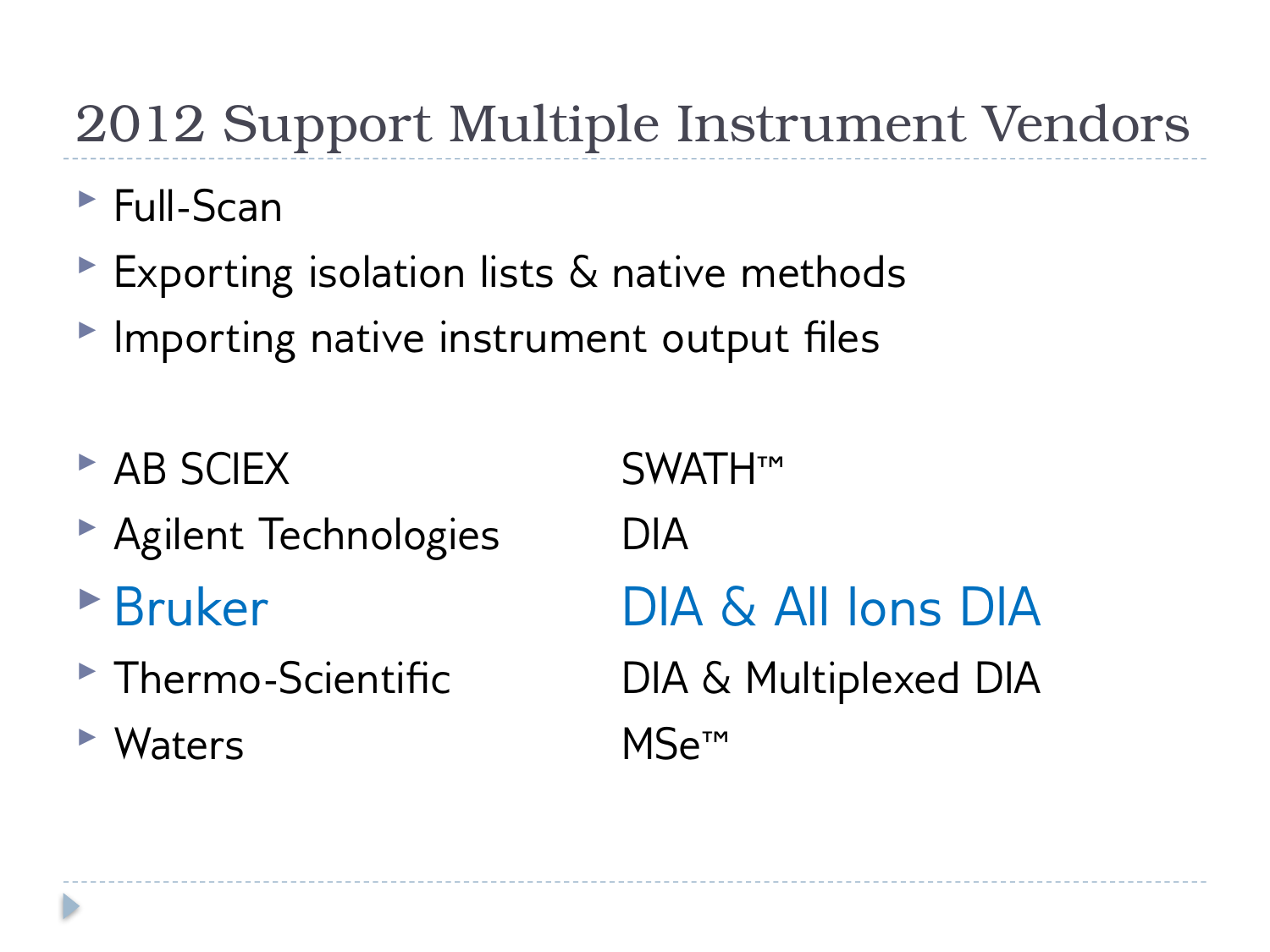

# 2012 Support Multiple Instrument Vendors
Full-Scan
Exporting isolation lists & native methods
Importing native instrument output files

AB SCIEX			SWATH™
Agilent Technologies	DIA
Bruker			DIA & All Ions DIA
Thermo-Scientific		DIA & Multiplexed DIA
Waters			MSe™